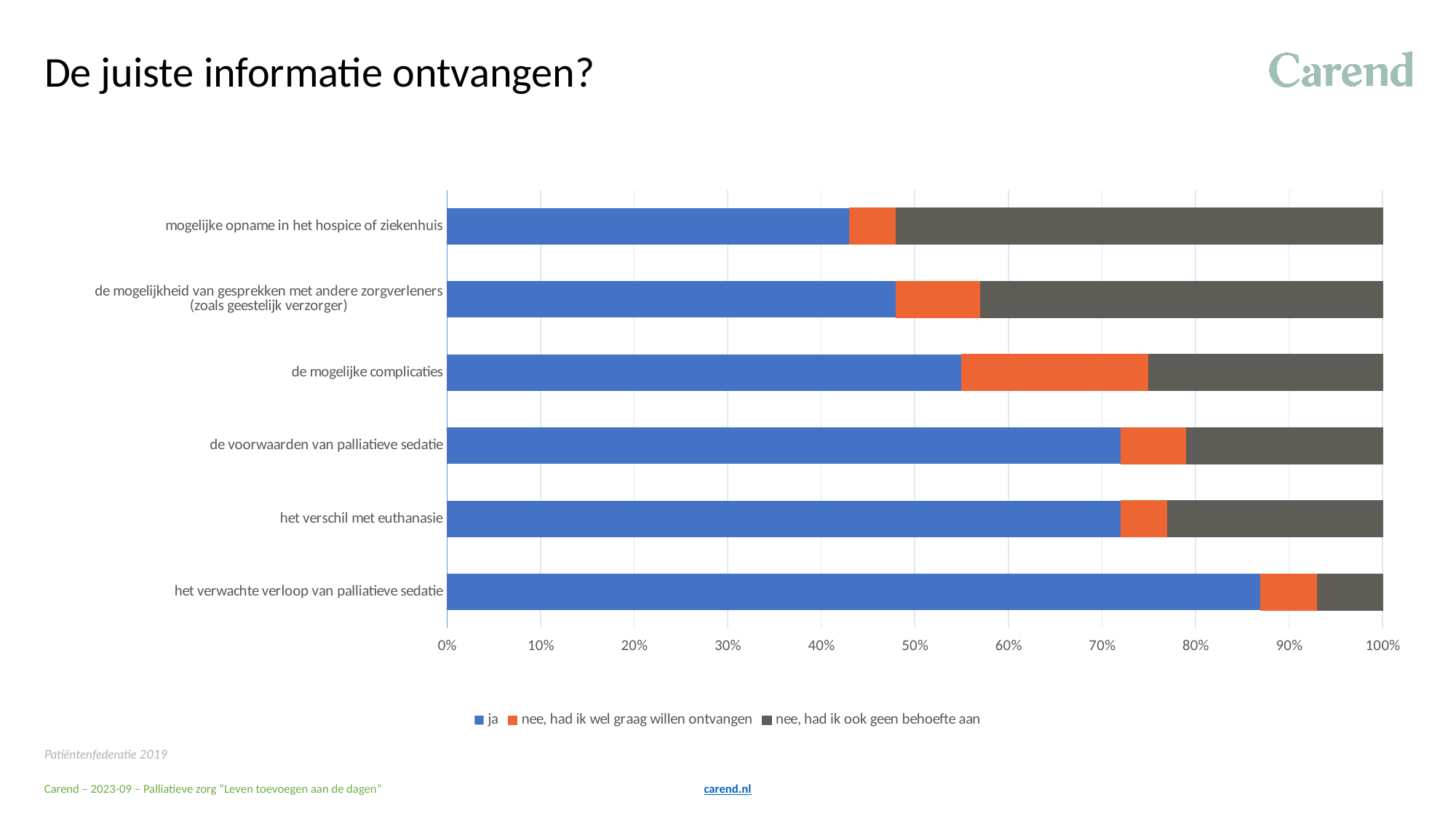

# De juiste informatie ontvangen?

### Chart

| Category | ja | nee, had ik wel graag willen ontvangen | nee, had ik ook geen behoefte aan |
|---|---|---|---|
| het verwachte verloop van palliatieve sedatie | 0.87 | 0.06000000000000005 | 0.06999999999999995 |
| het verschil met euthanasie | 0.72 | 0.050000000000000044 | 0.22999999999999998 |
| de voorwaarden van palliatieve sedatie | 0.72 | 0.07000000000000006 | 0.20999999999999996 |
| de mogelijke complicaties | 0.55 | 0.19999999999999996 | 0.25 |
| de mogelijkheid van gesprekken met andere zorgverleners
(zoals geestelijk verzorger) | 0.48 | 0.08999999999999997 | 0.43000000000000005 |
| mogelijke opname in het hospice of ziekenhuis | 0.43 | 0.04999999999999999 | 0.52 |
Patiëntenfederatie 2019